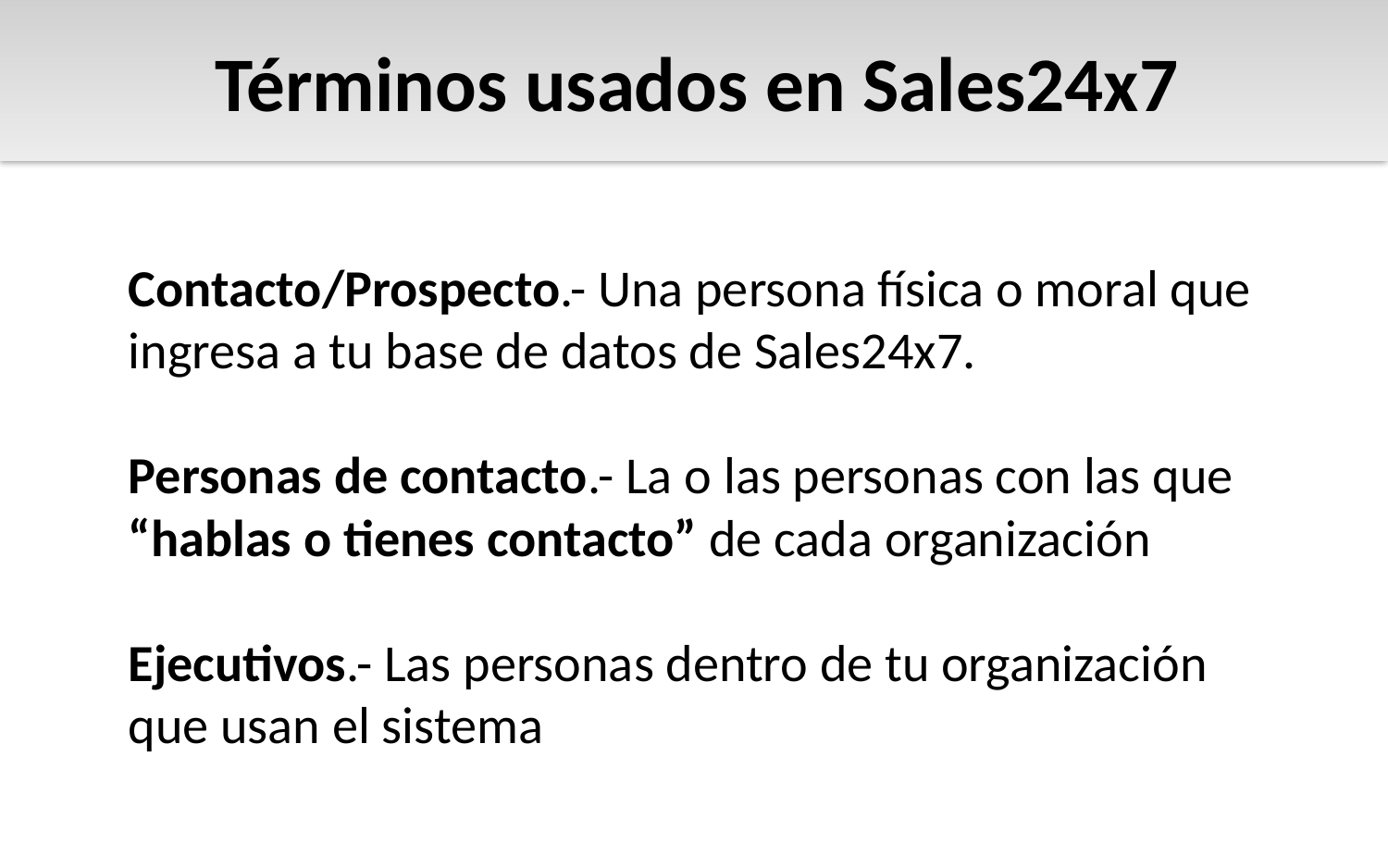

Términos usados en Sales24x7
Contacto/Prospecto.- Una persona física o moral que ingresa a tu base de datos de Sales24x7.

Personas de contacto.- La o las personas con las que “hablas o tienes contacto” de cada organización

Ejecutivos.- Las personas dentro de tu organización que usan el sistema